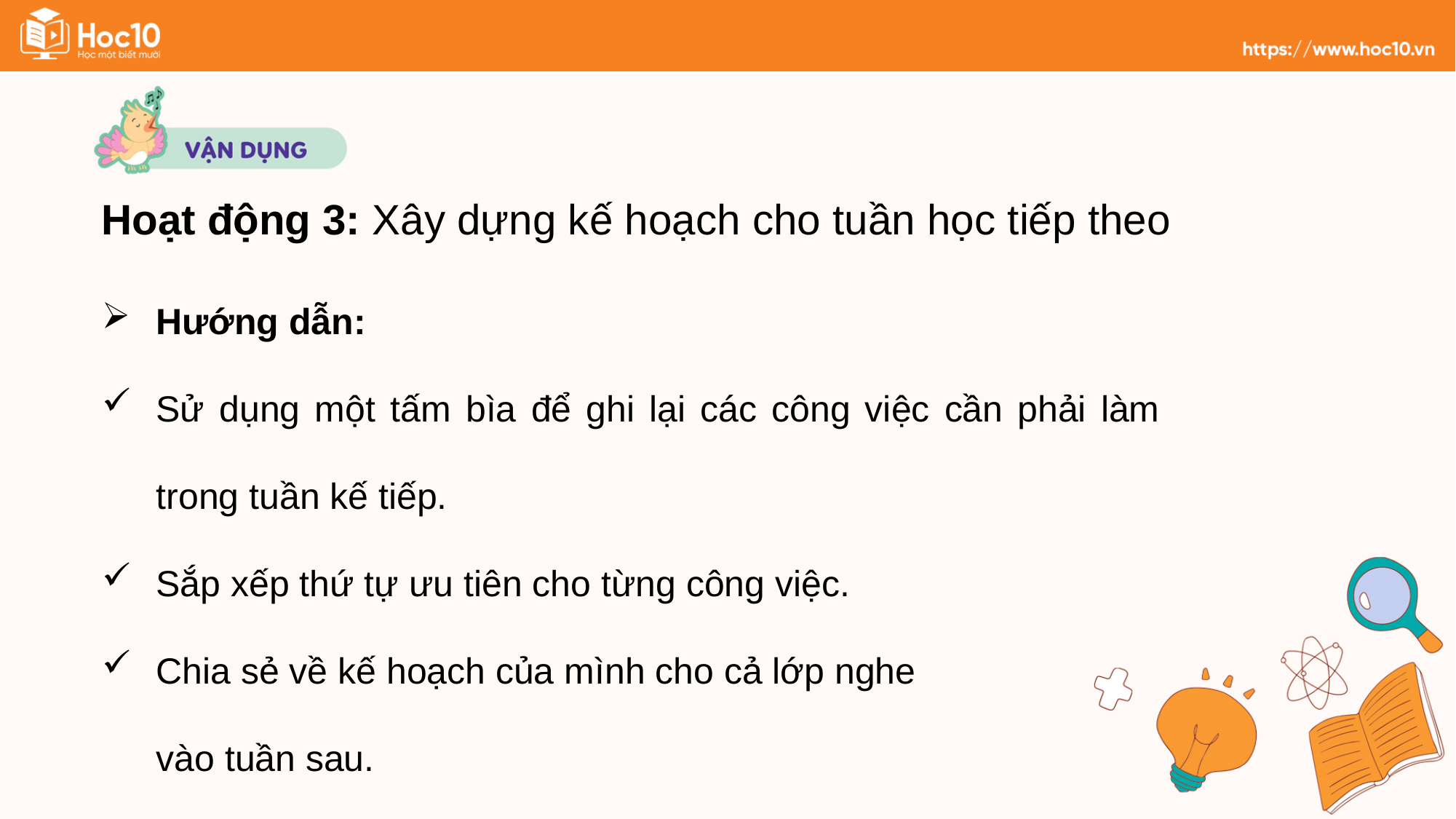

Hoạt động 3: Xây dựng kế hoạch cho tuần học tiếp theo
Hướng dẫn:
Sử dụng một tấm bìa để ghi lại các công việc cần phải làm trong tuần kế tiếp.
Sắp xếp thứ tự ưu tiên cho từng công việc.
Chia sẻ về kế hoạch của mình cho cả lớp nghe
vào tuần sau.